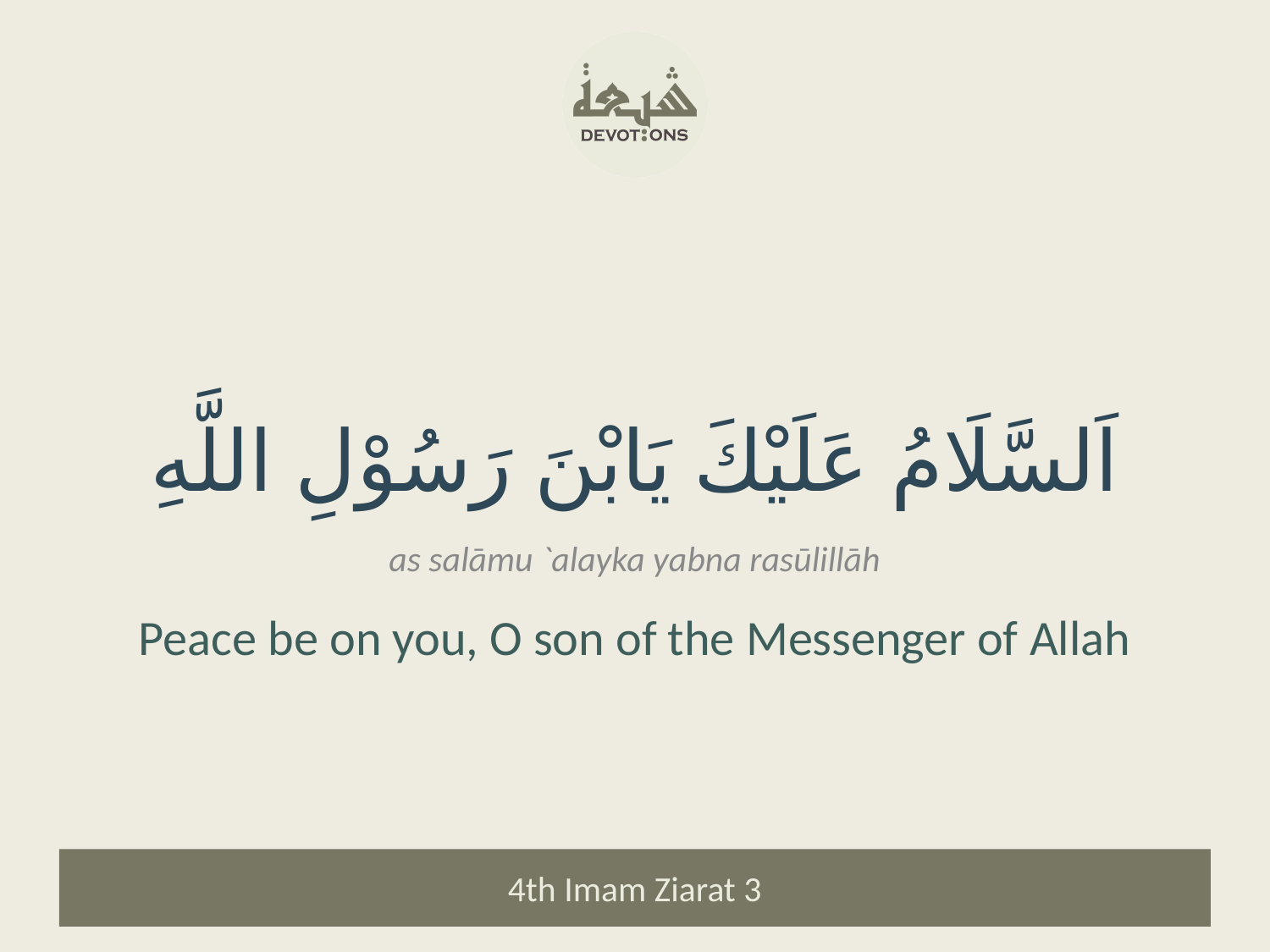

اَلسَّلَامُ عَلَيْكَ يَابْنَ رَسُوْلِ اللَّهِ
as salāmu `alayka yabna rasūlillāh
Peace be on you, O son of the Messenger of Allah
4th Imam Ziarat 3